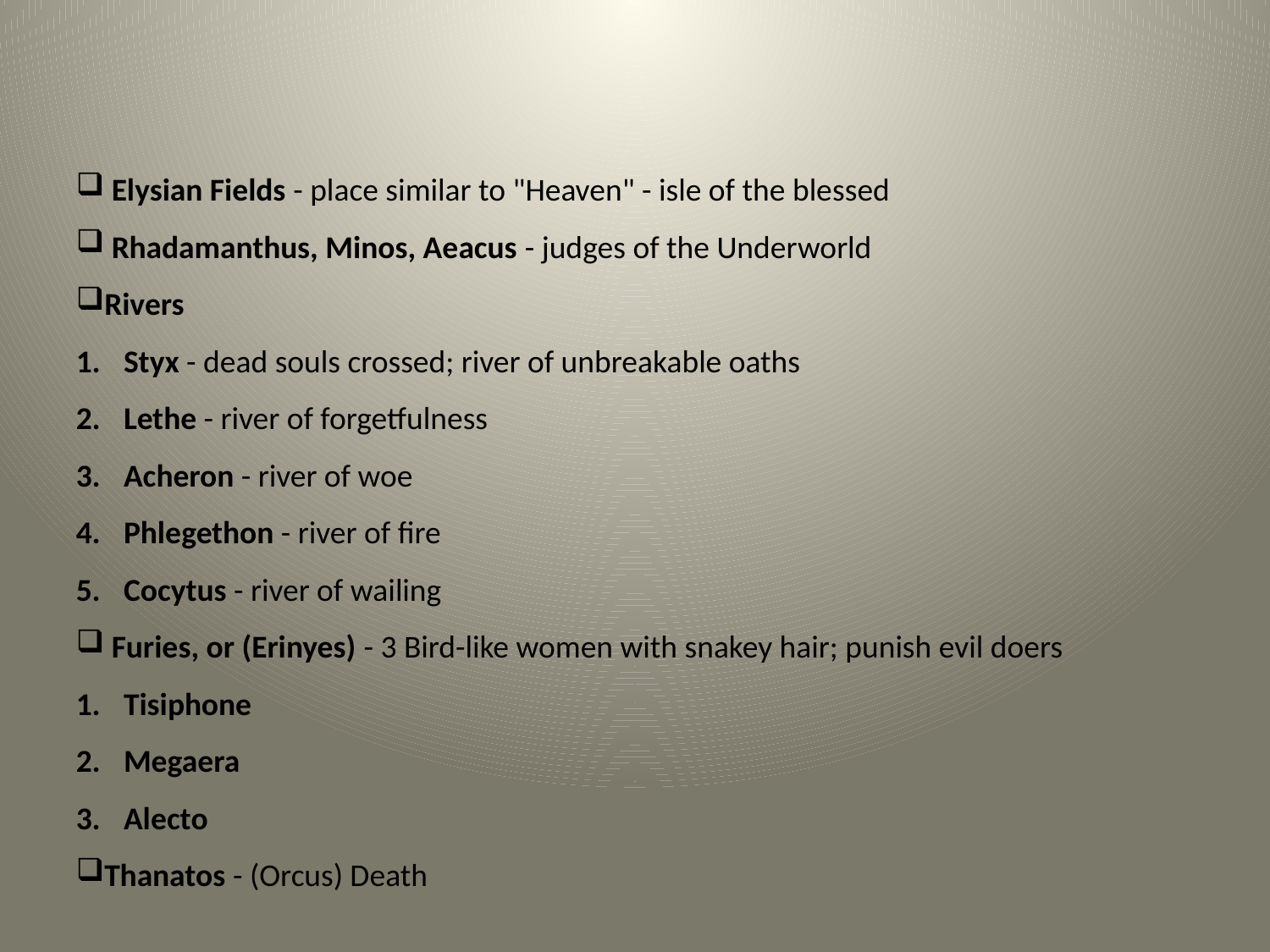

Elysian Fields - place similar to "Heaven" - isle of the blessed
 Rhadamanthus, Minos, Aeacus - judges of the Underworld
Rivers
Styx - dead souls crossed; river of unbreakable oaths
Lethe - river of forgetfulness
Acheron - river of woe
Phlegethon - river of fire
Cocytus - river of wailing
 Furies, or (Erinyes) - 3 Bird-like women with snakey hair; punish evil doers
Tisiphone
Megaera
Alecto
Thanatos - (Orcus) Death